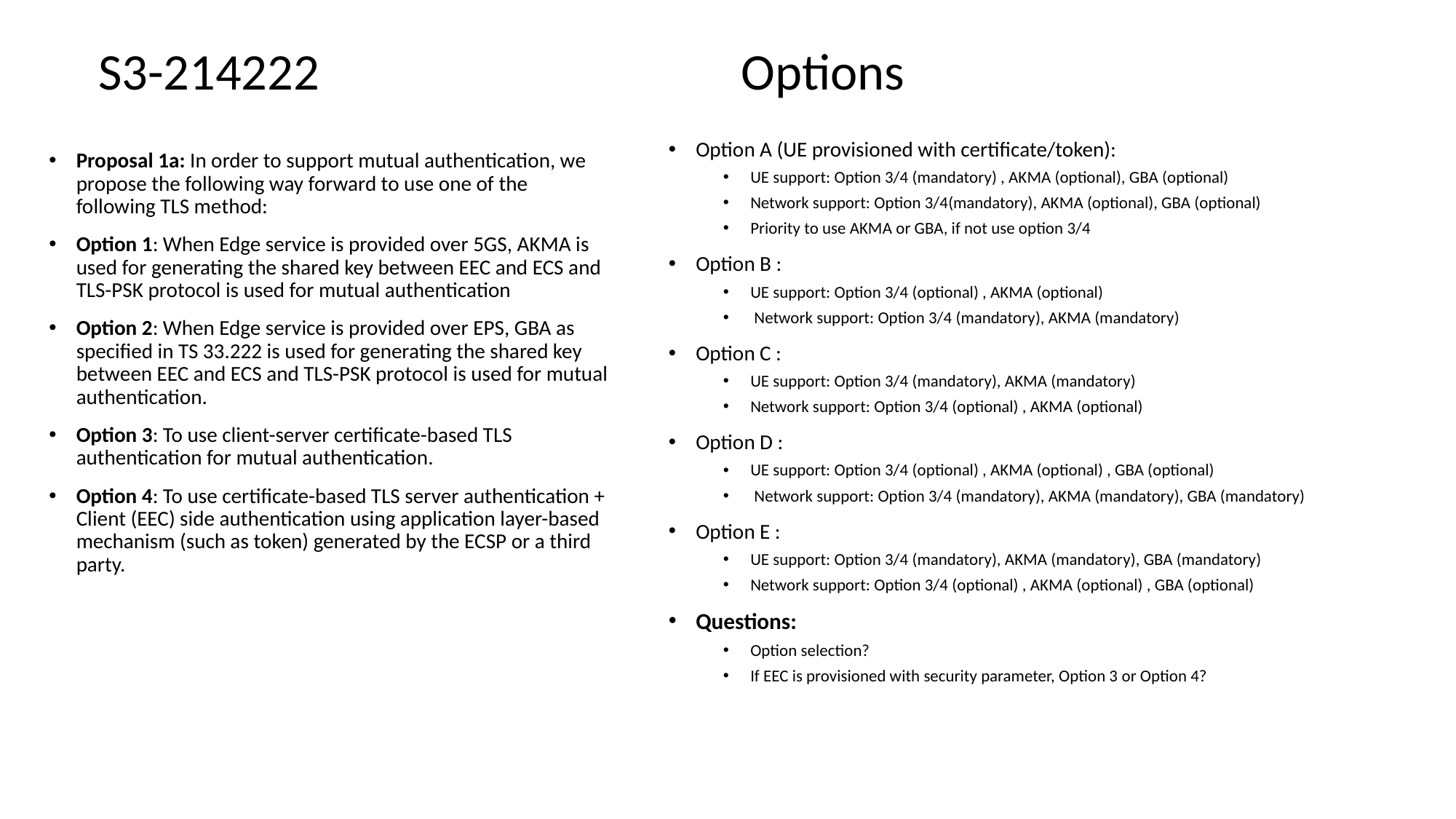

# S3-214222
Options
Option A (UE provisioned with certificate/token):
UE support: Option 3/4 (mandatory) , AKMA (optional), GBA (optional)
Network support: Option 3/4(mandatory), AKMA (optional), GBA (optional)
Priority to use AKMA or GBA, if not use option 3/4
Option B :
UE support: Option 3/4 (optional) , AKMA (optional)
 Network support: Option 3/4 (mandatory), AKMA (mandatory)
Option C :
UE support: Option 3/4 (mandatory), AKMA (mandatory)
Network support: Option 3/4 (optional) , AKMA (optional)
Option D :
UE support: Option 3/4 (optional) , AKMA (optional) , GBA (optional)
 Network support: Option 3/4 (mandatory), AKMA (mandatory), GBA (mandatory)
Option E :
UE support: Option 3/4 (mandatory), AKMA (mandatory), GBA (mandatory)
Network support: Option 3/4 (optional) , AKMA (optional) , GBA (optional)
Questions:
Option selection?
If EEC is provisioned with security parameter, Option 3 or Option 4?
Proposal 1a: In order to support mutual authentication, we propose the following way forward to use one of the following TLS method:
Option 1: When Edge service is provided over 5GS, AKMA is used for generating the shared key between EEC and ECS and TLS-PSK protocol is used for mutual authentication
Option 2: When Edge service is provided over EPS, GBA as specified in TS 33.222 is used for generating the shared key between EEC and ECS and TLS-PSK protocol is used for mutual authentication.
Option 3: To use client-server certificate-based TLS authentication for mutual authentication.
Option 4: To use certificate-based TLS server authentication + Client (EEC) side authentication using application layer-based mechanism (such as token) generated by the ECSP or a third party.